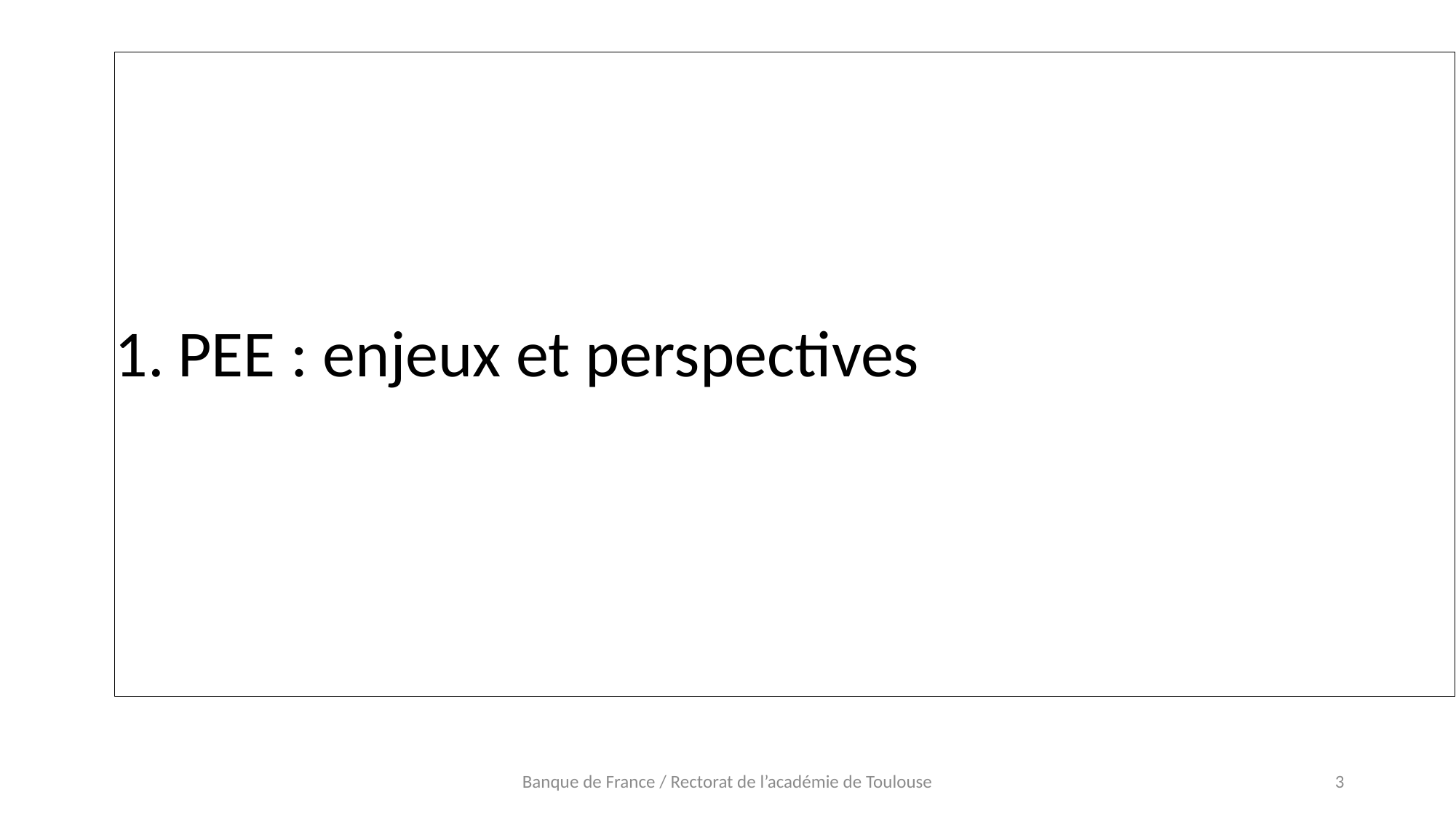

# PEE : enjeux et perspectives

Banque de France / Rectorat de l’académie de Toulouse
3